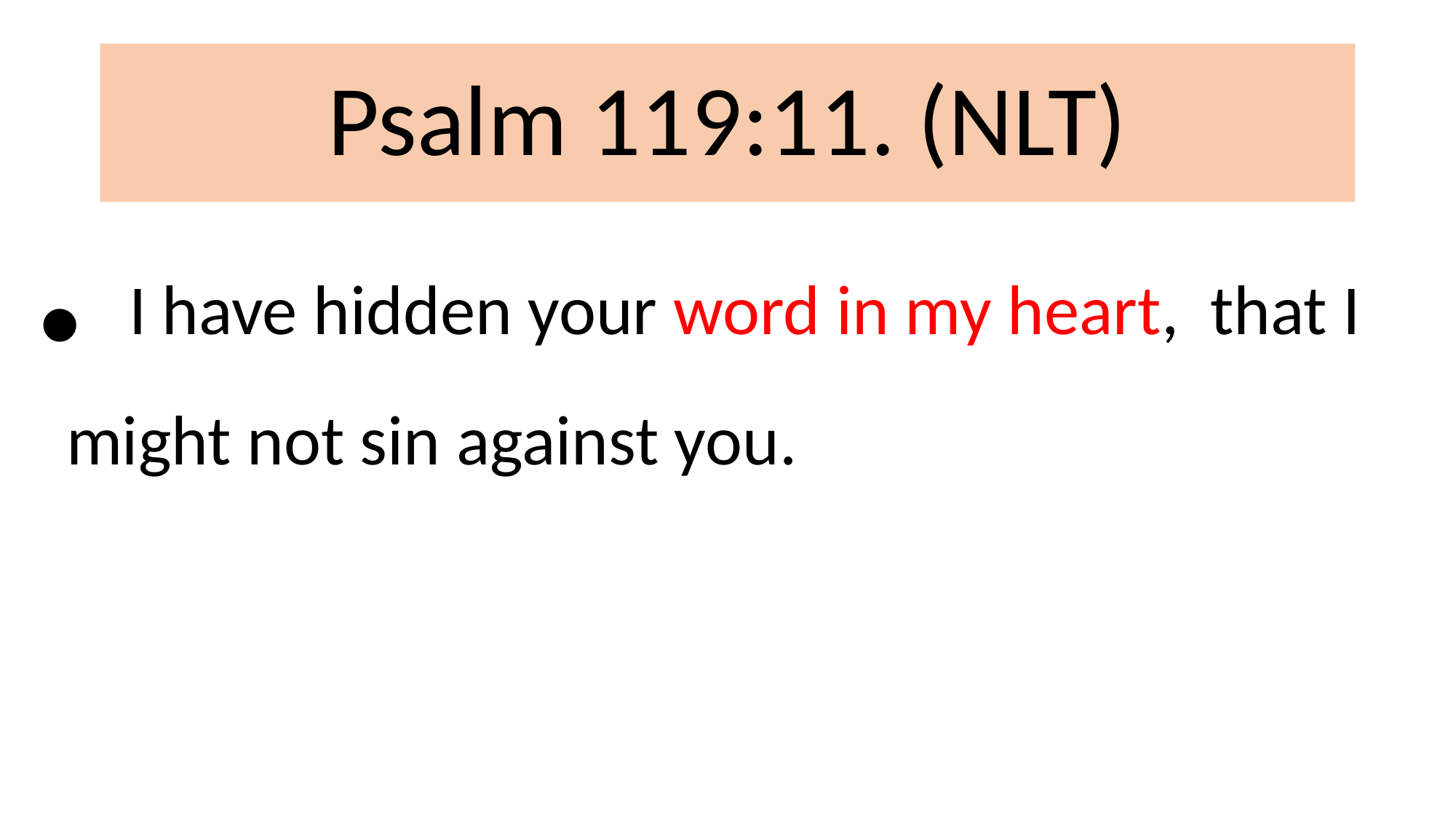

# Psalm 119:11. (NLT)
   I have hidden your word in my heart,  that I might not sin against you.